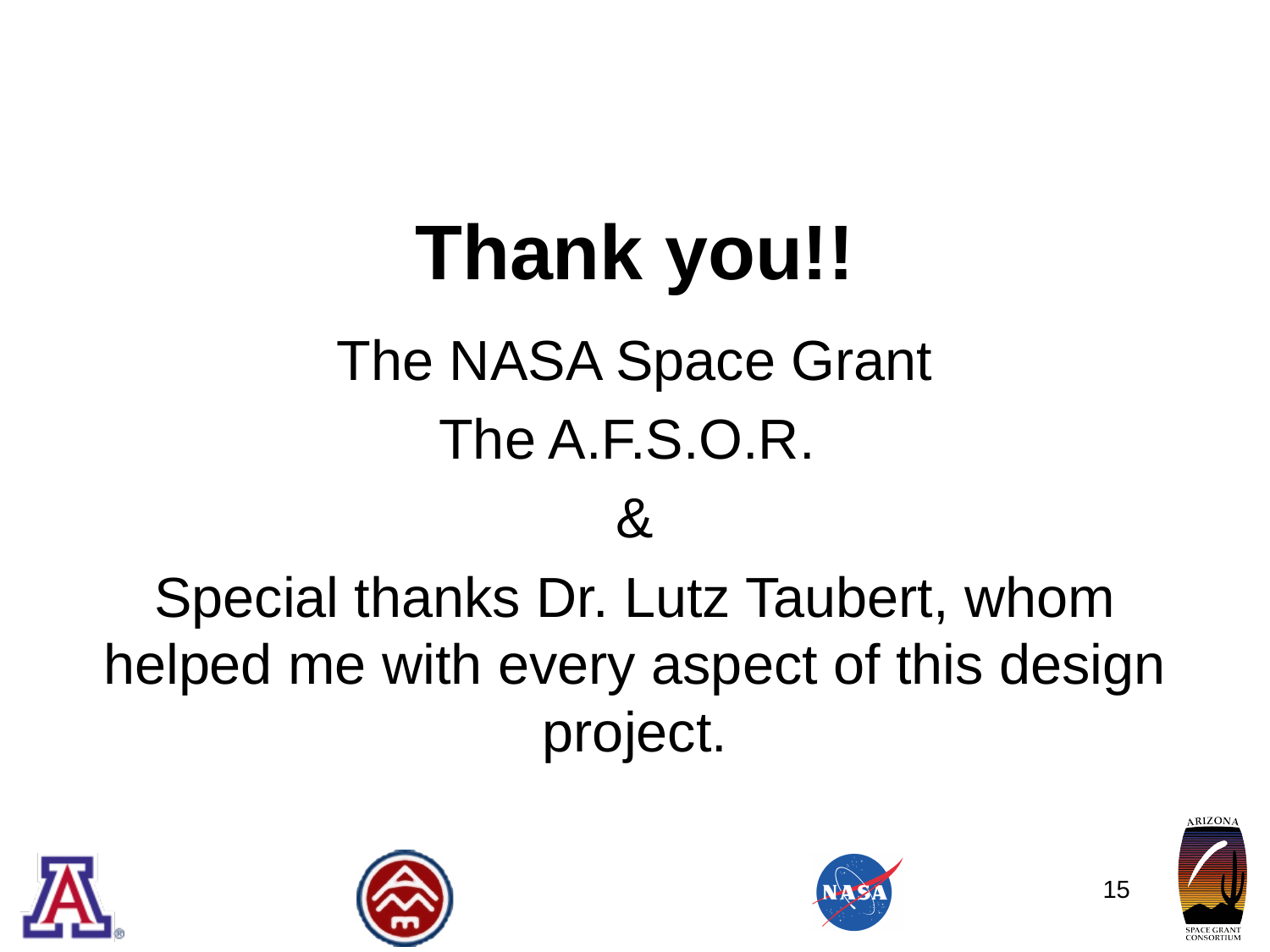

# Thank you!!
The NASA Space Grant
The A.F.S.O.R.
&
Special thanks Dr. Lutz Taubert, whom helped me with every aspect of this design project.

15